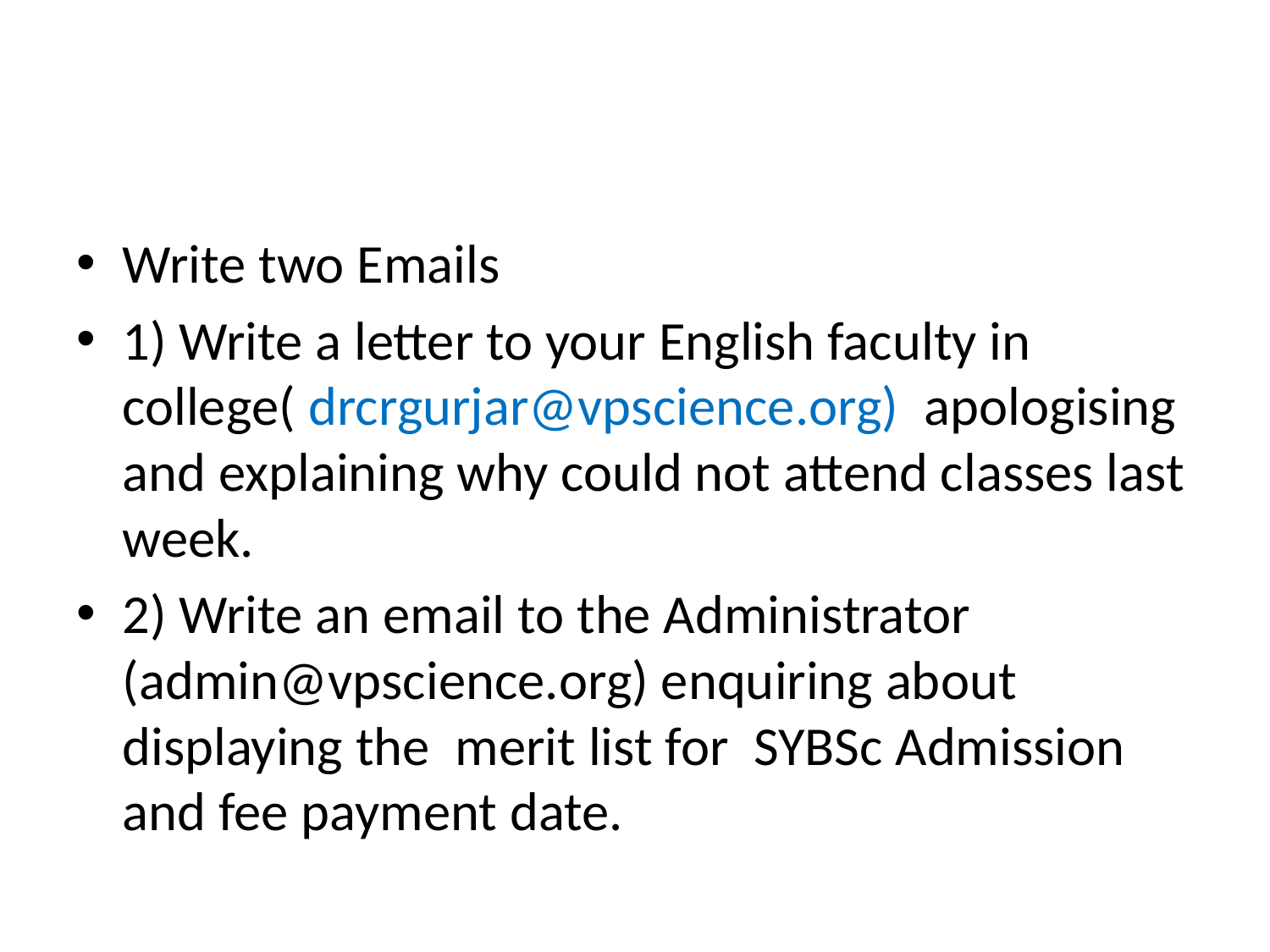

#
Write two Emails
1) Write a letter to your English faculty in college( drcrgurjar@vpscience.org)  apologising and explaining why could not attend classes last week.
2) Write an email to the Administrator (admin@vpscience.org) enquiring about displaying the  merit list for  SYBSc Admission and fee payment date.